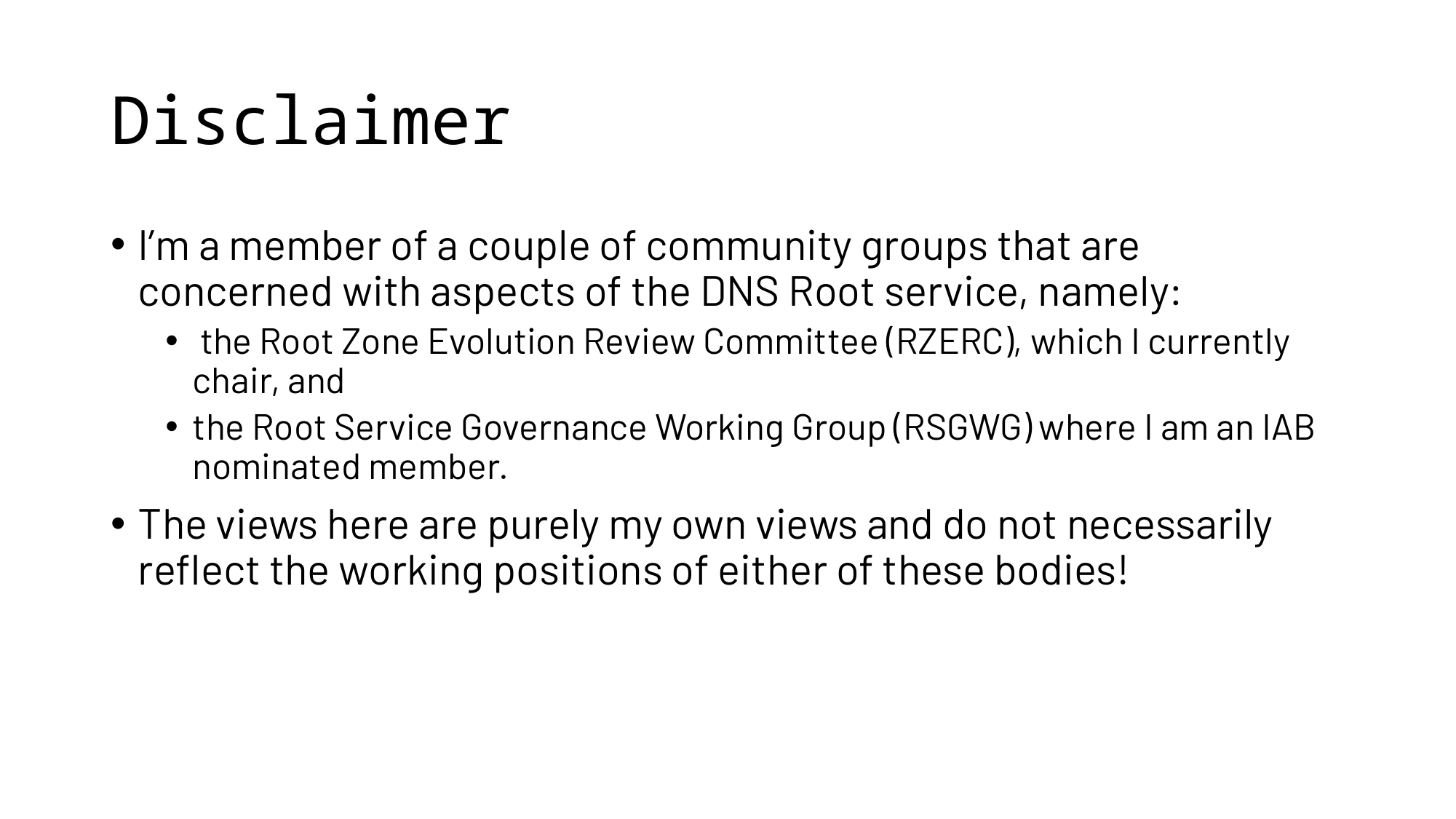

# Disclaimer
I’m a member of a couple of community groups that are concerned with aspects of the DNS Root service, namely:
 the Root Zone Evolution Review Committee (RZERC), which I currently chair, and
the Root Service Governance Working Group (RSGWG) where I am an IAB nominated member.
The views here are purely my own views and do not necessarily reflect the working positions of either of these bodies!